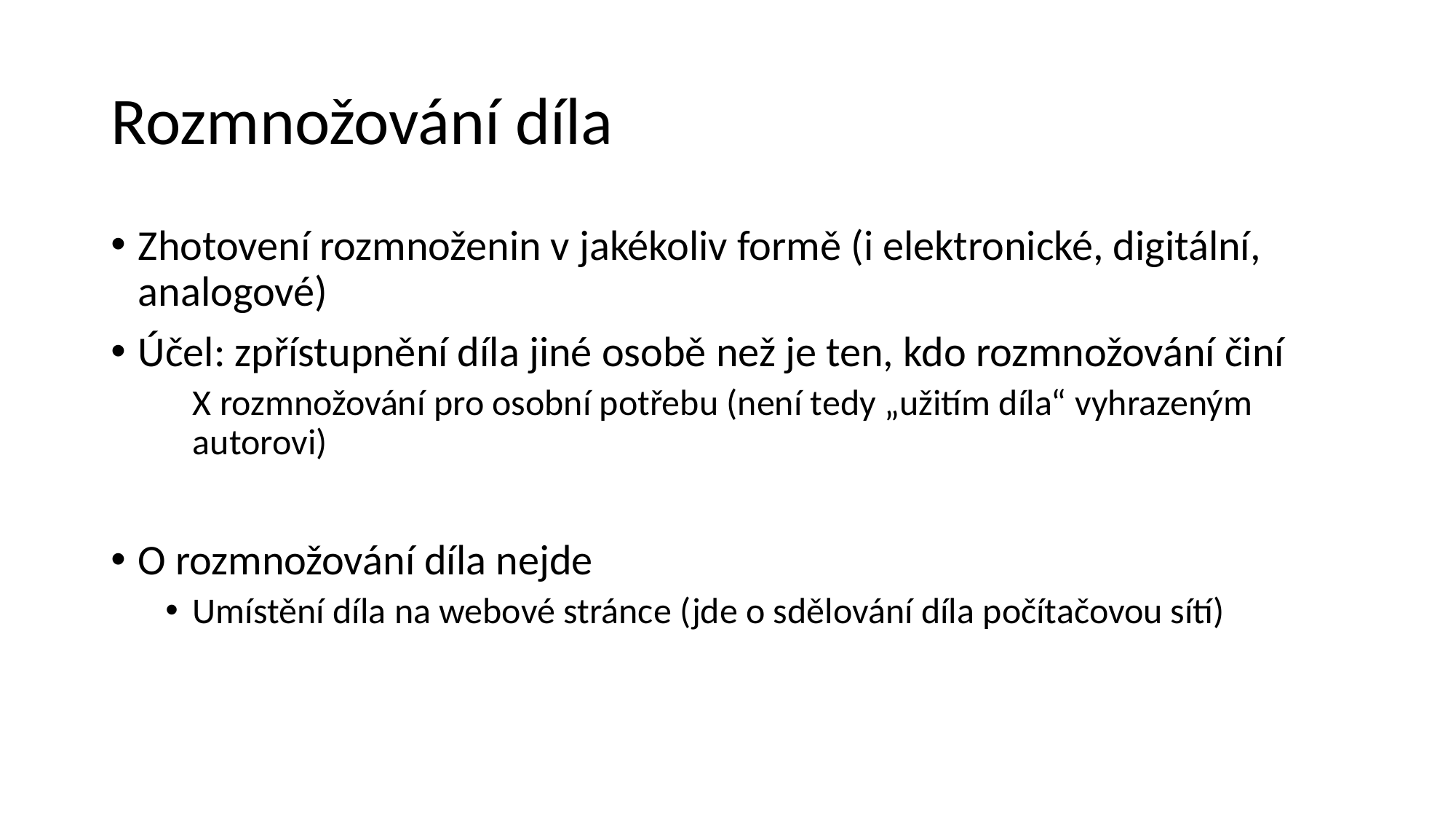

# Rozmnožování díla
Zhotovení rozmnoženin v jakékoliv formě (i elektronické, digitální, analogové)
Účel: zpřístupnění díla jiné osobě než je ten, kdo rozmnožování činí
	X rozmnožování pro osobní potřebu (není tedy „užitím díla“ vyhrazeným autorovi)

O rozmnožování díla nejde
Umístění díla na webové stránce (jde o sdělování díla počítačovou sítí)